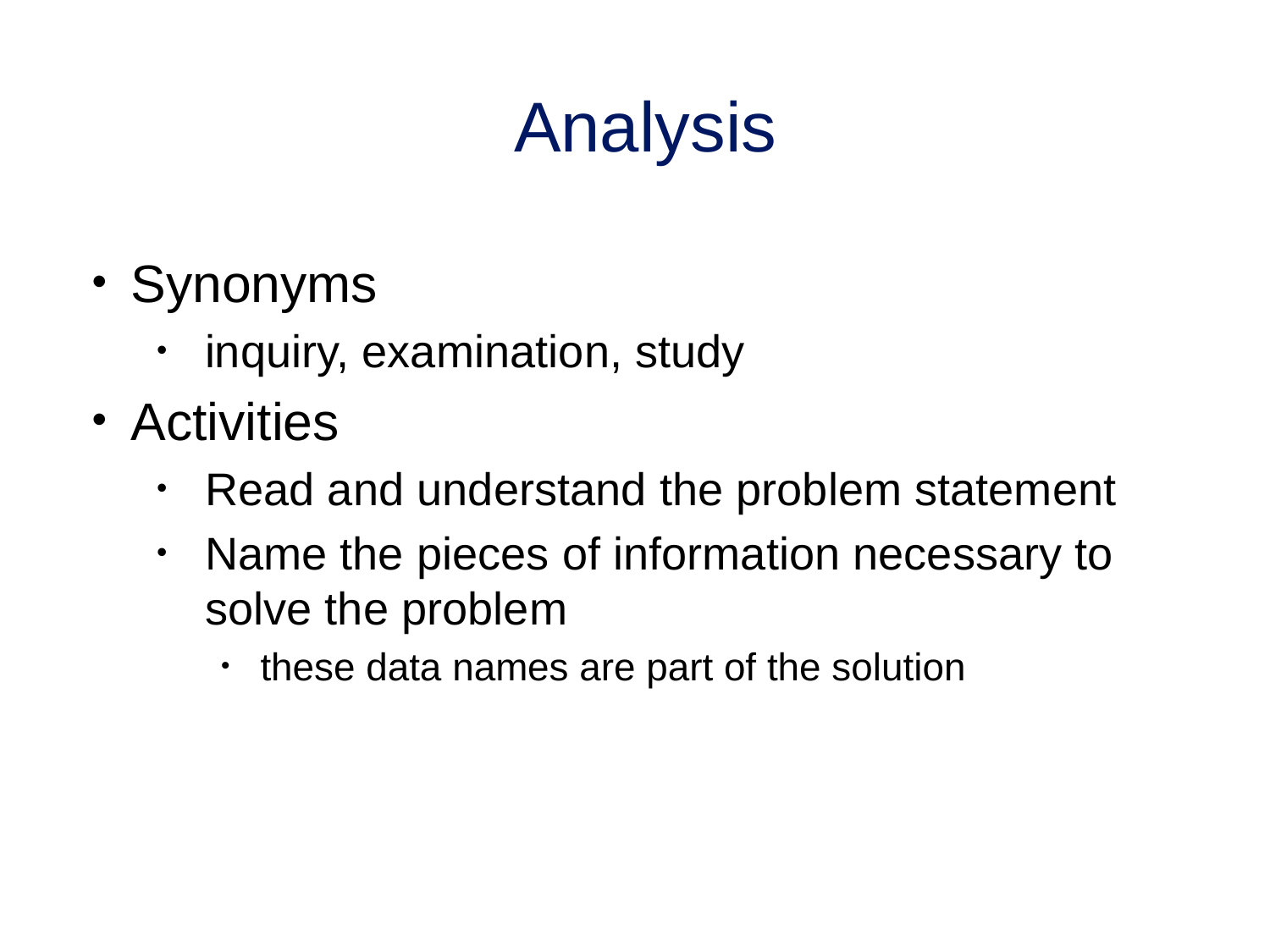

# Analysis
Synonyms
inquiry, examination, study
Activities
Read and understand the problem statement
Name the pieces of information necessary to solve the problem
these data names are part of the solution